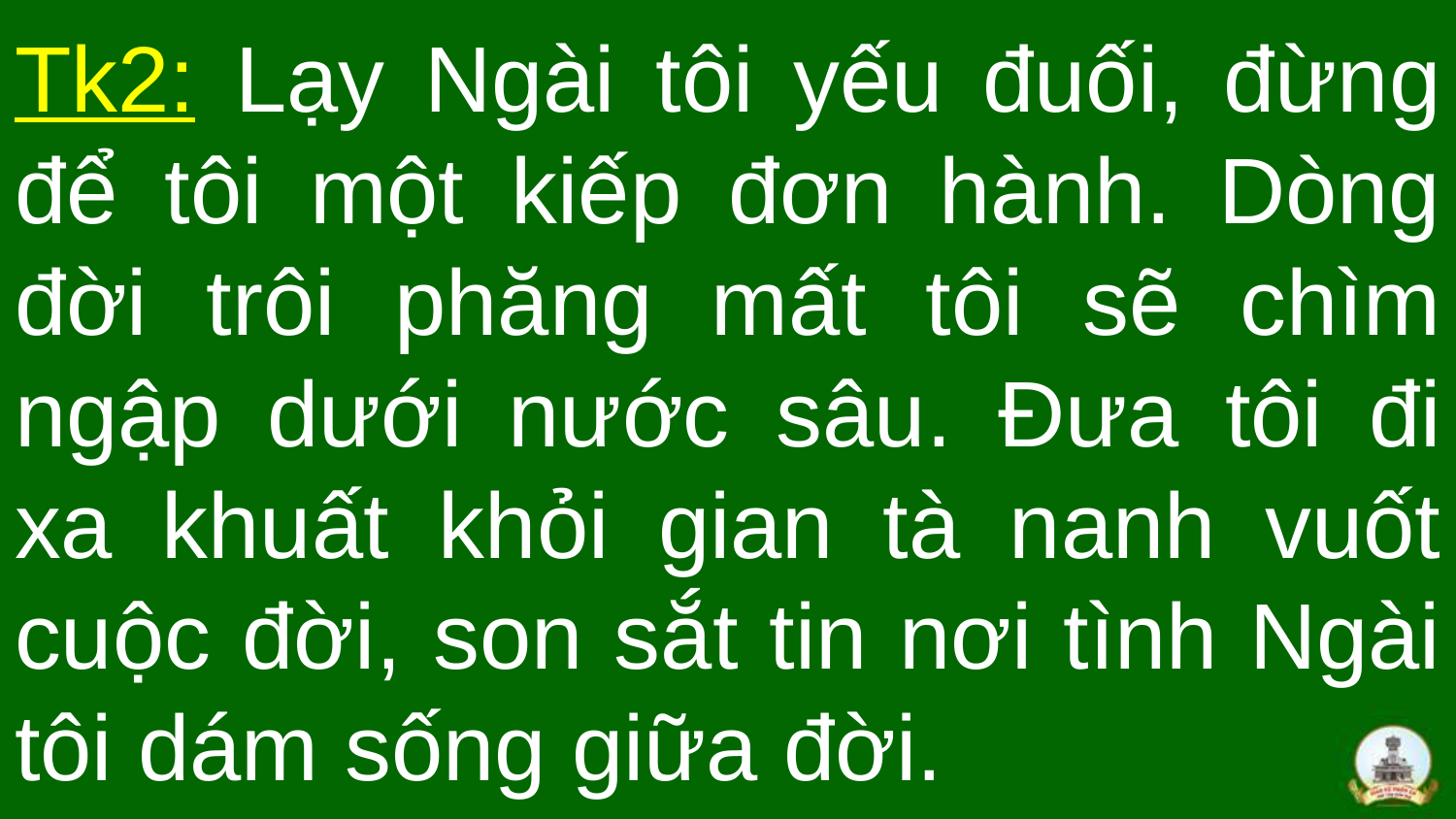

# Tk2: Lạy Ngài tôi yếu đuối, đừng để tôi một kiếp đơn hành. Dòng đời trôi phăng mất tôi sẽ chìm ngập dưới nước sâu. Đưa tôi đi xa khuất khỏi gian tà nanh vuốt cuộc đời, son sắt tin nơi tình Ngài tôi dám sống giữa đời.